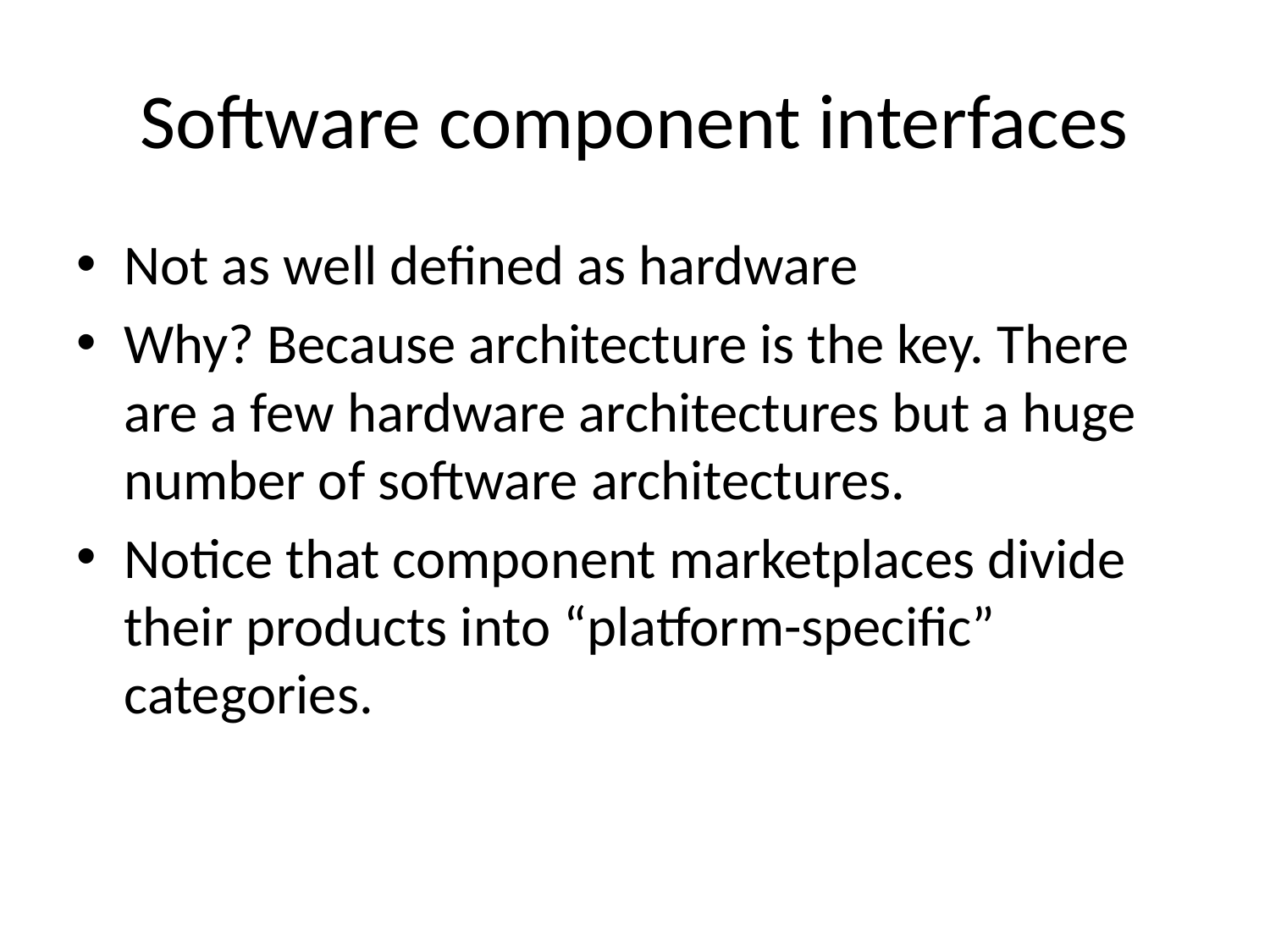

# Software component interfaces
Not as well defined as hardware
Why? Because architecture is the key. There are a few hardware architectures but a huge number of software architectures.
Notice that component marketplaces divide their products into “platform-specific” categories.